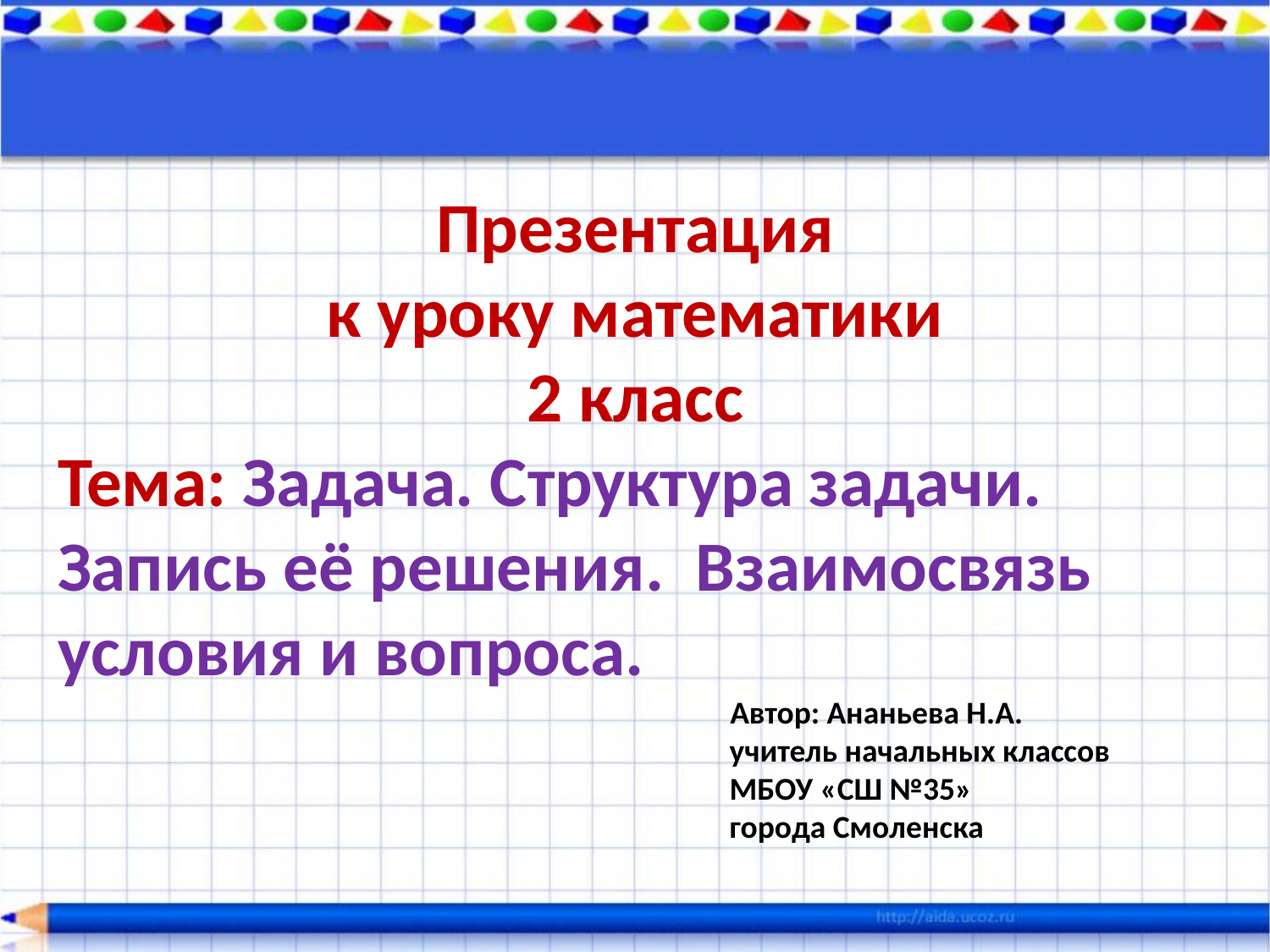

Презентация
к уроку математики
2 класс
Тема: Задача. Структура задачи. Запись её решения.  Взаимосвязь условия и вопроса.

                        Автор: Ананьева Н.А.
                        учитель начальных классов
                        МБОУ «СШ №35»
                        города Смоленска